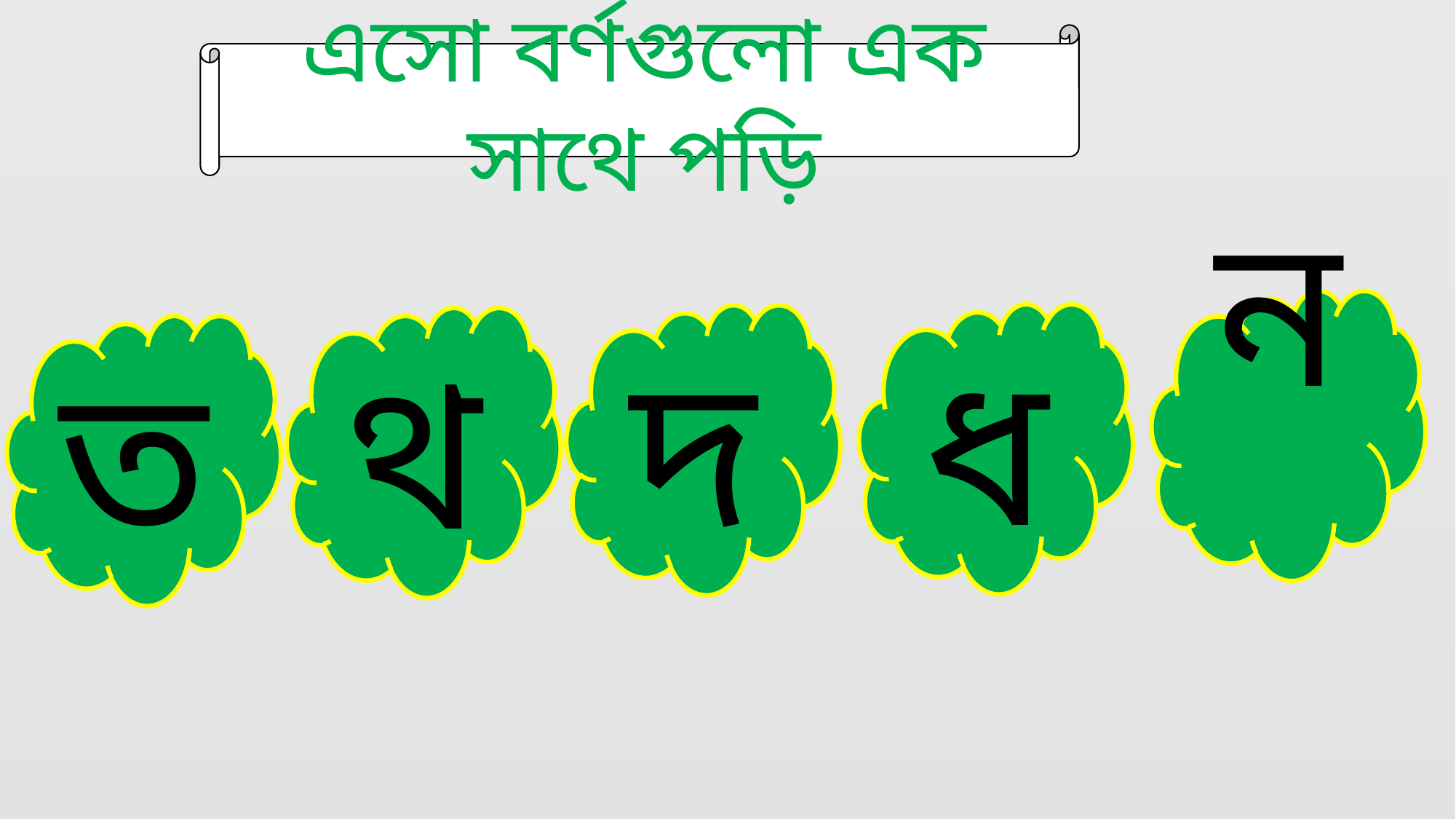

এসো বর্ণগুলো এক সাথে পড়ি
ন
ধ
দ
থ
ত